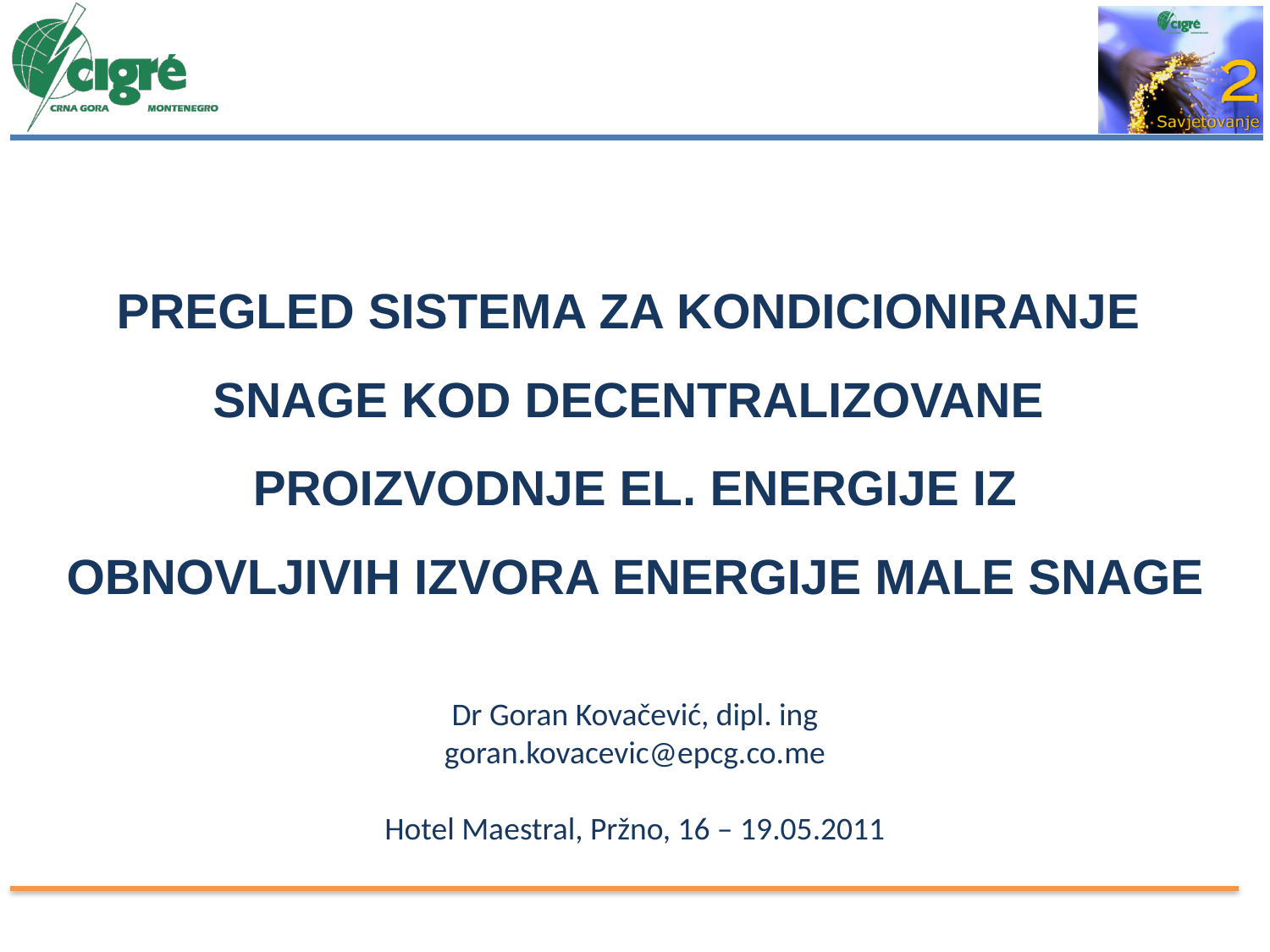

PREGLED SISTEMA ZA KONDICIONIRANJE  SNAGE KOD DECENTRALIZOVANE
PROIZVODNJE EL. ENERGIJE IZ
OBNOVLJIVIH IZVORA ENERGIJE MALE SNAGE
Dr Goran Kovačević, dipl. ing
goran.kovacevic@epcg.co.me

Hotel Maestral, Pržno, 16 – 19.05.2011